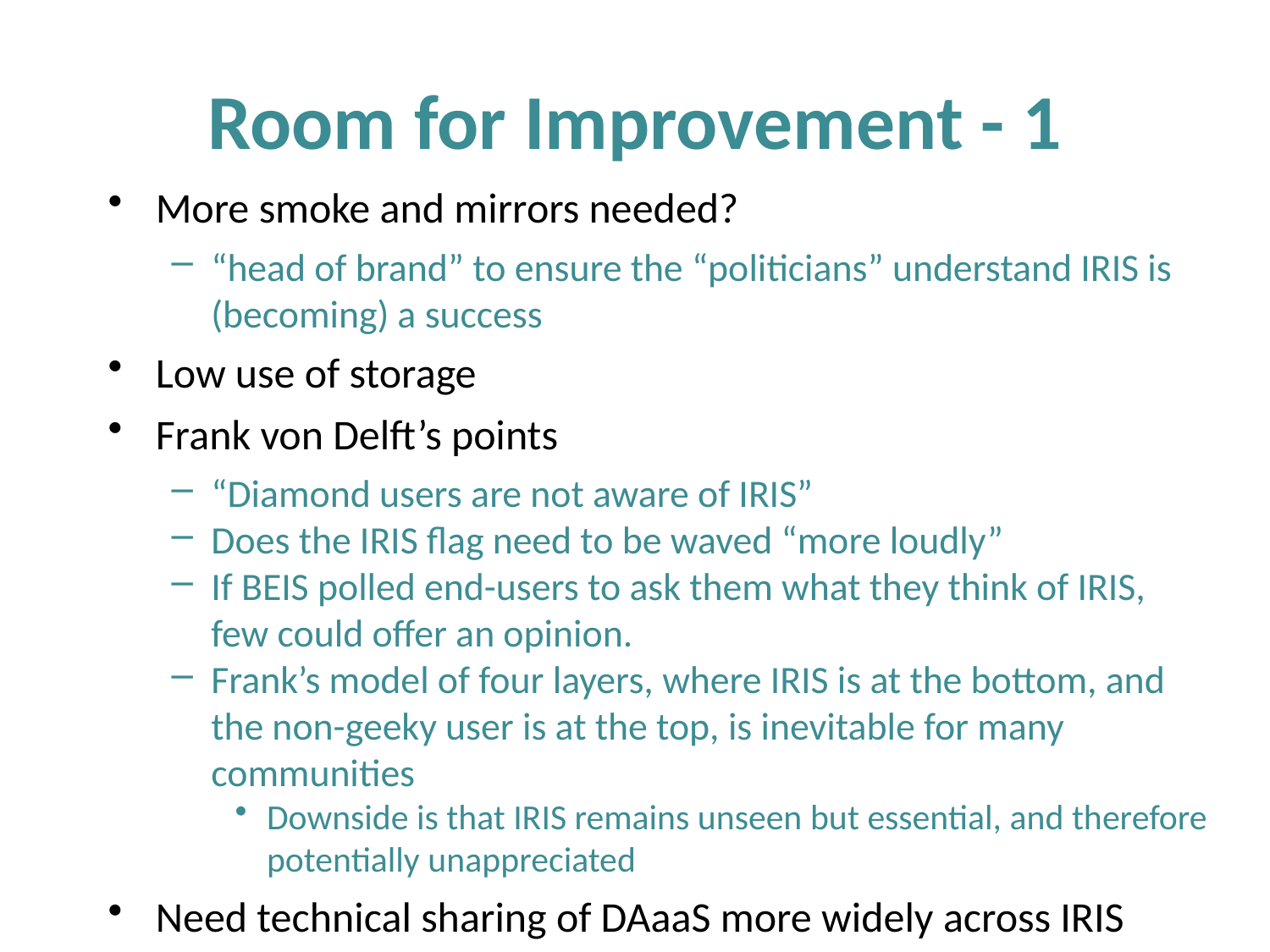

# Room for Improvement - 1
More smoke and mirrors needed?
“head of brand” to ensure the “politicians” understand IRIS is (becoming) a success
Low use of storage
Frank von Delft’s points
“Diamond users are not aware of IRIS”
Does the IRIS flag need to be waved “more loudly”
If BEIS polled end-users to ask them what they think of IRIS, few could offer an opinion.
Frank’s model of four layers, where IRIS is at the bottom, and the non-geeky user is at the top, is inevitable for many communities
Downside is that IRIS remains unseen but essential, and therefore potentially unappreciated
Need technical sharing of DAaaS more widely across IRIS